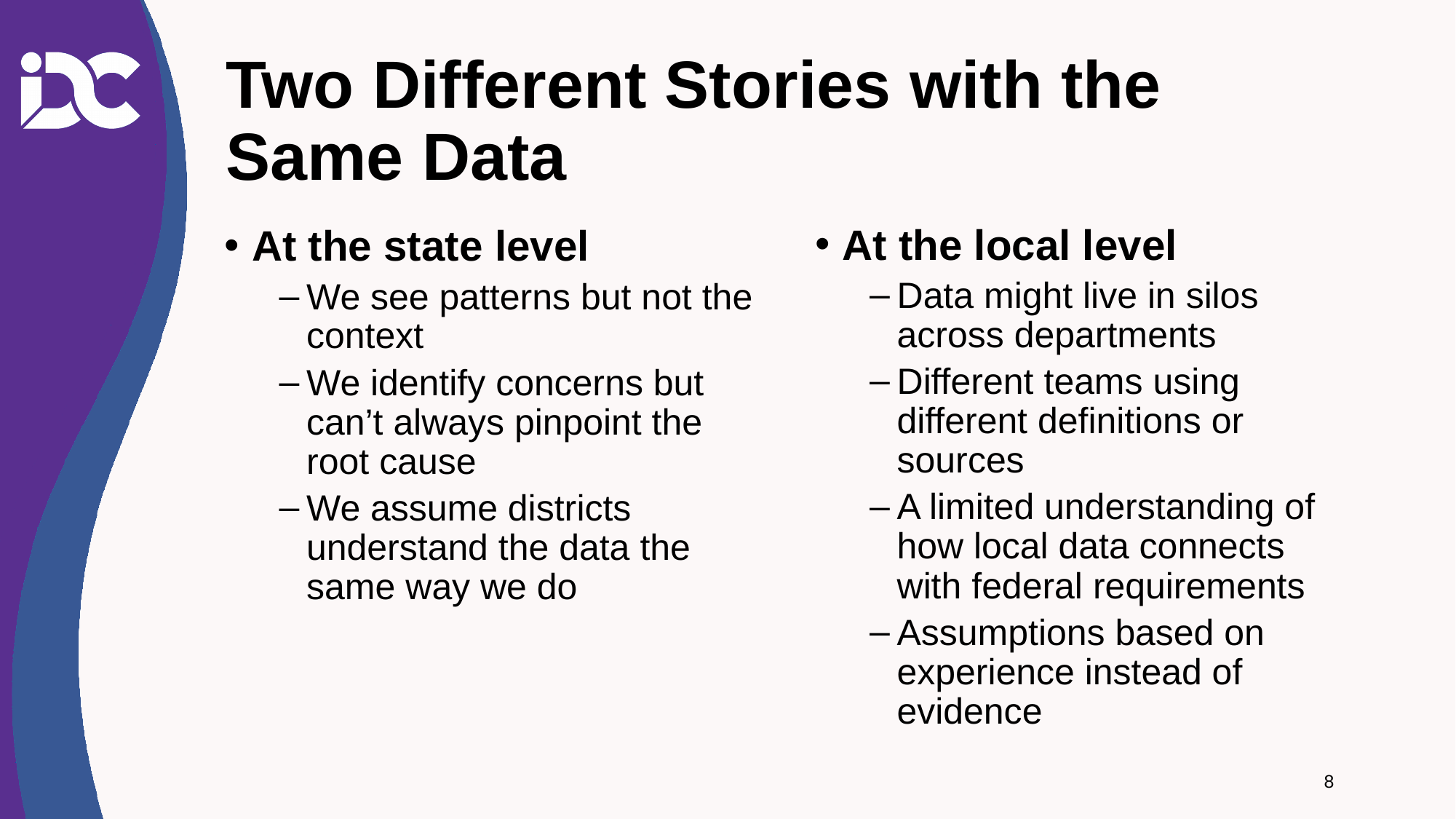

# Two Different Stories with the Same Data
At the local level
Data might live in silos across departments
Different teams using different definitions or sources
A limited understanding of how local data connects with federal requirements
Assumptions based on experience instead of evidence
At the state level
We see patterns but not the context
We identify concerns but can’t always pinpoint the root cause
We assume districts understand the data the same way we do
8